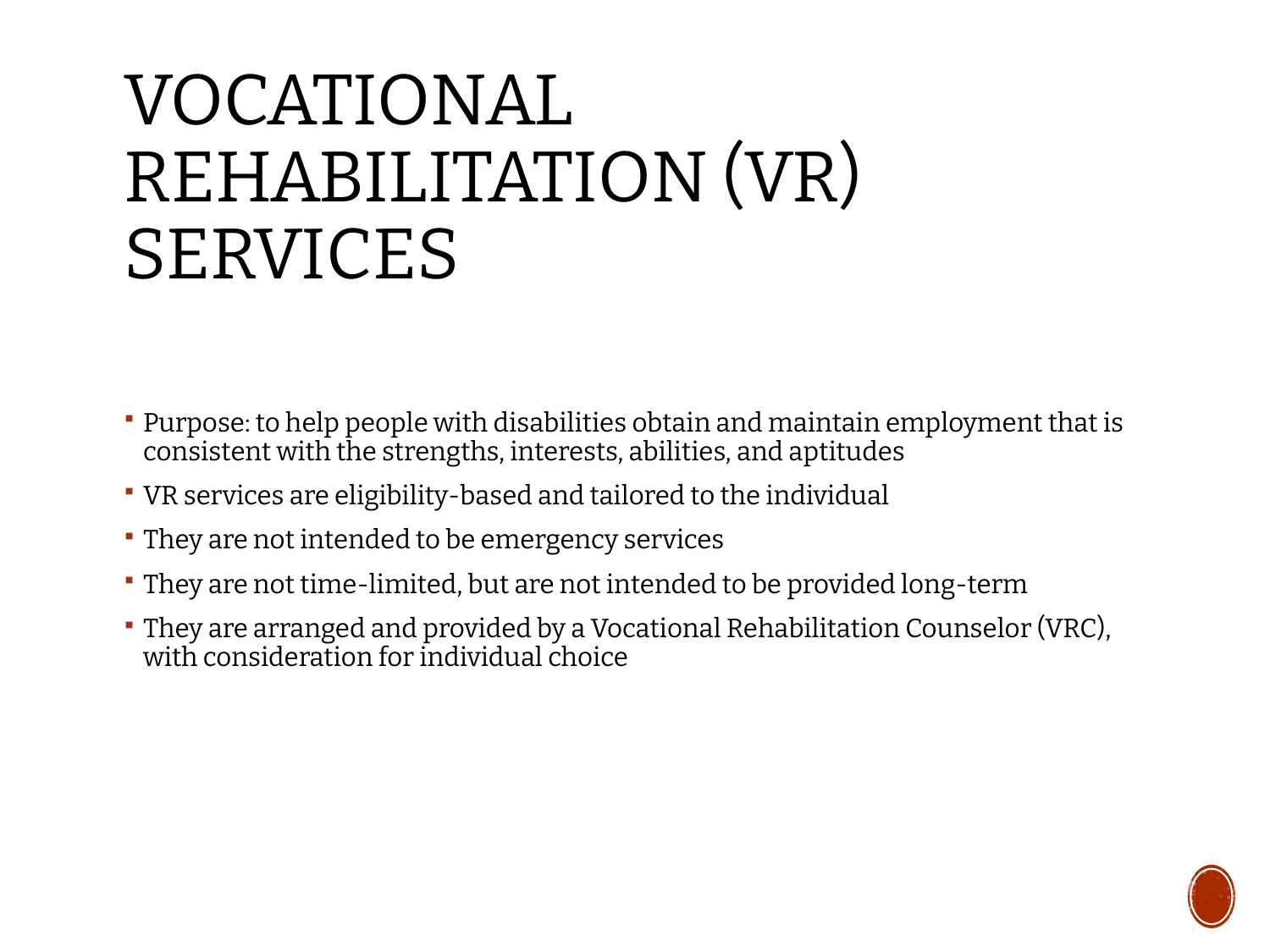

# Vocational rehabilitation (VR) Services
Purpose: to help people with disabilities obtain and maintain employment that is consistent with the strengths, interests, abilities, and aptitudes
VR services are eligibility-based and tailored to the individual
They are not intended to be emergency services
They are not time-limited, but are not intended to be provided long-term
They are arranged and provided by a Vocational Rehabilitation Counselor (VRC), with consideration for individual choice